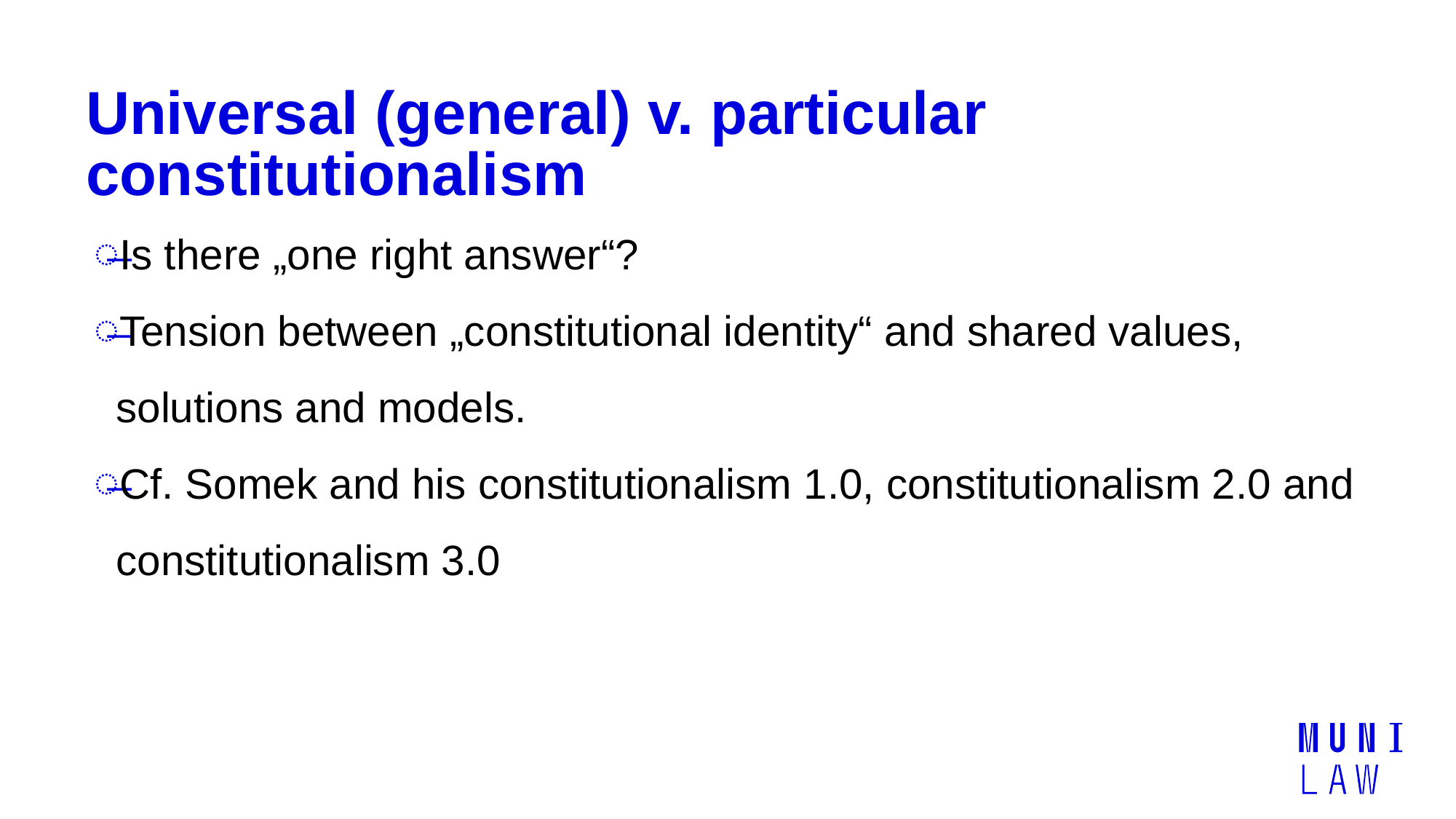

# Universal (general) v. particular constitutionalism
Is there „one right answer“?
Tension between „constitutional identity“ and shared values, solutions and models.
Cf. Somek and his constitutionalism 1.0, constitutionalism 2.0 and constitutionalism 3.0